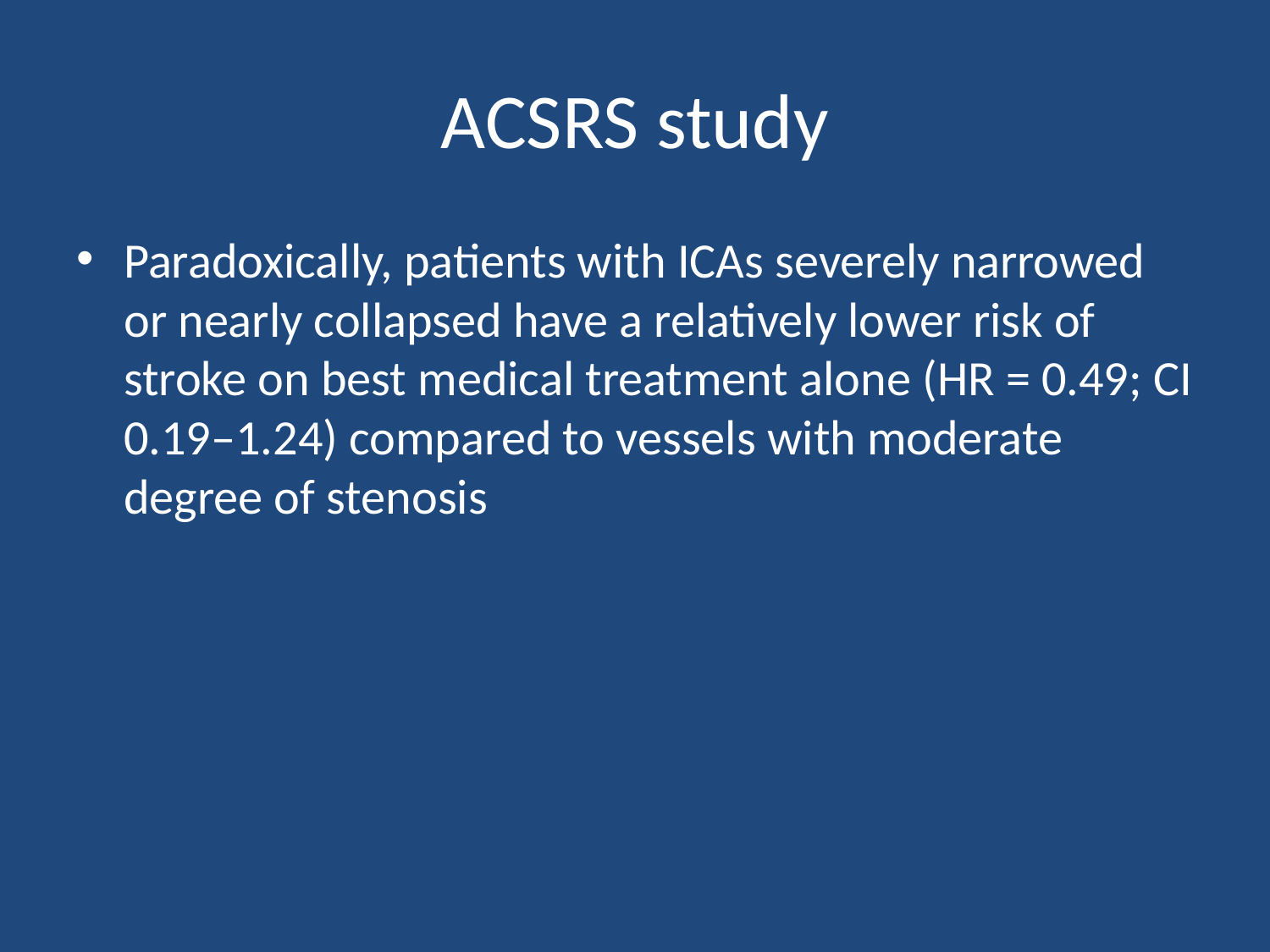

# ACSRS study
Paradoxically, patients with ICAs severely narrowed or nearly collapsed have a relatively lower risk of stroke on best medical treatment alone (HR = 0.49; CI 0.19–1.24) compared to vessels with moderate degree of stenosis